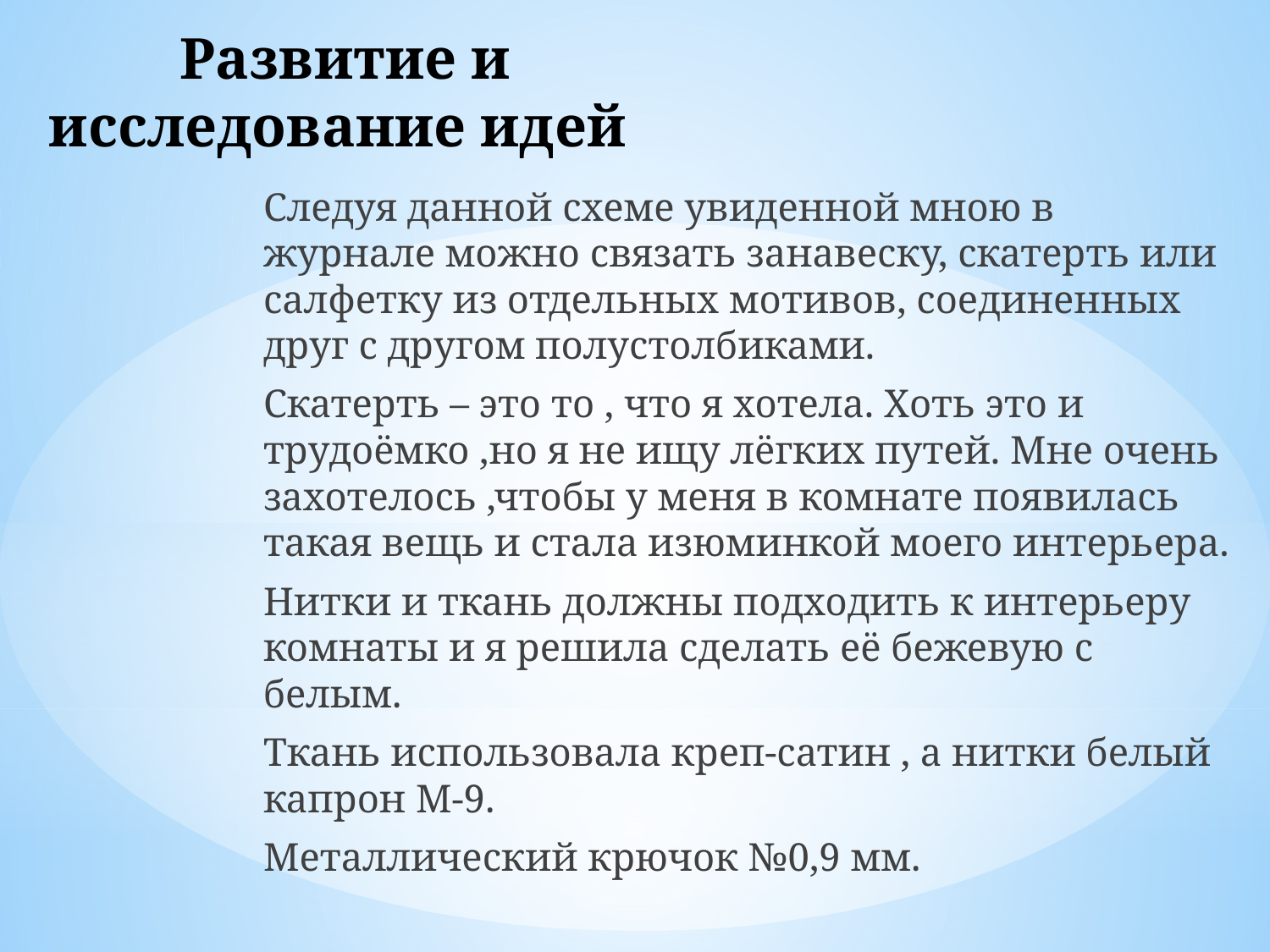

# Развитие и исследование идей
Следуя данной схеме увиденной мною в журнале можно связать занавеску, скатерть или салфетку из отдельных мотивов, соединенных друг с другом полустолбиками.
Скатерть – это то , что я хотела. Хоть это и трудоёмко ,но я не ищу лёгких путей. Мне очень захотелось ,чтобы у меня в комнате появилась такая вещь и стала изюминкой моего интерьера.
Нитки и ткань должны подходить к интерьеру комнаты и я решила сделать её бежевую с белым.
Ткань использовала креп-сатин , а нитки белый капрон М-9.
Металлический крючок №0,9 мм.